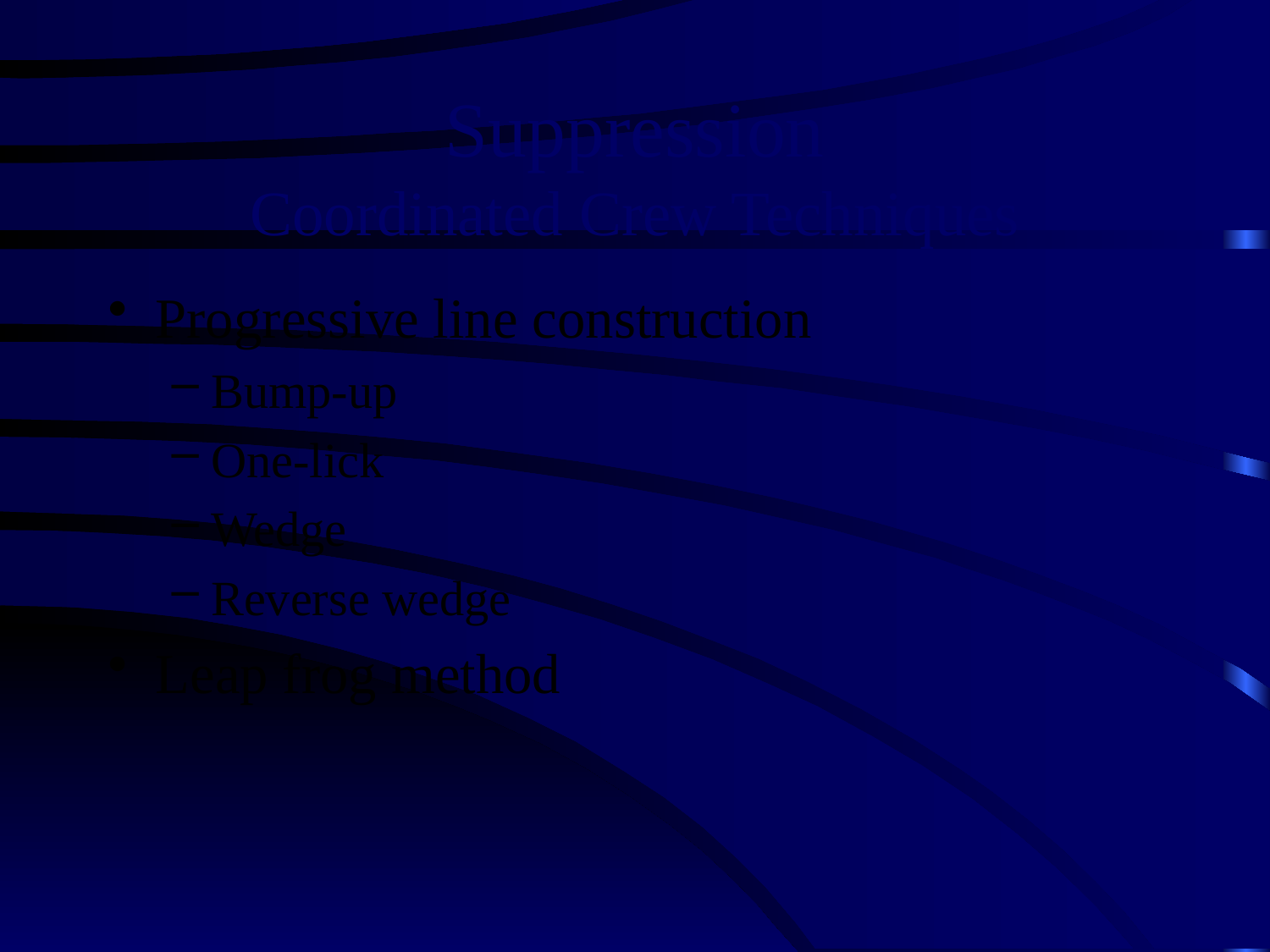

# Suppression Coordinated Crew Techniques
Progressive line construction
Bump-up
One-lick
Wedge
Reverse wedge
Leap frog method